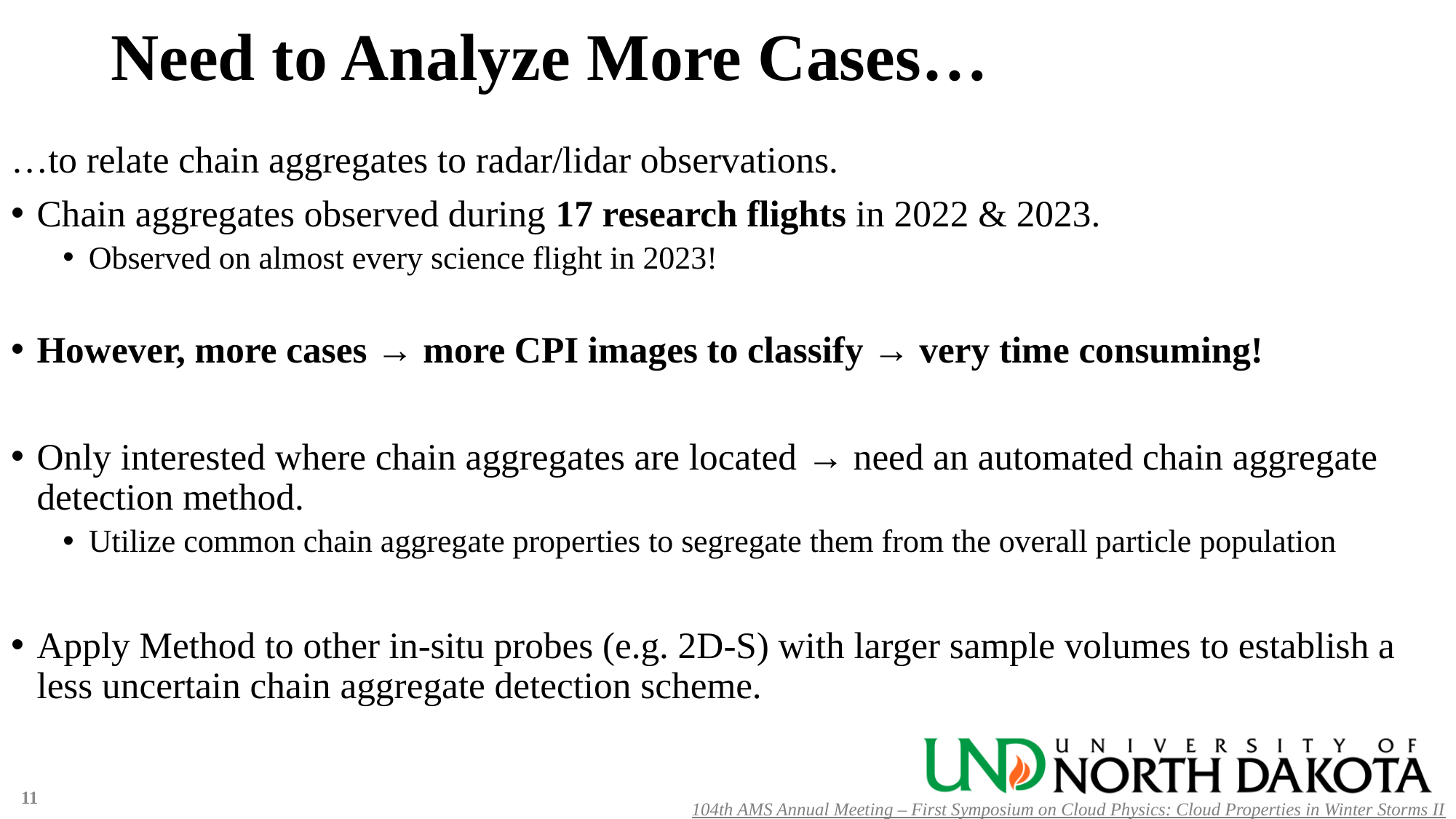

Need to Analyze More Cases…
…to relate chain aggregates to radar/lidar observations.
Chain aggregates observed during 17 research flights in 2022 & 2023.
Observed on almost every science flight in 2023!

However, more cases → more CPI images to classify → very time consuming!

Only interested where chain aggregates are located → need an automated chain aggregate detection method.
Utilize common chain aggregate properties to segregate them from the overall particle population

Apply Method to other in-situ probes (e.g. 2D-S) with larger sample volumes to establish a less uncertain chain aggregate detection scheme.
11
104th AMS Annual Meeting – First Symposium on Cloud Physics: Cloud Properties in Winter Storms II